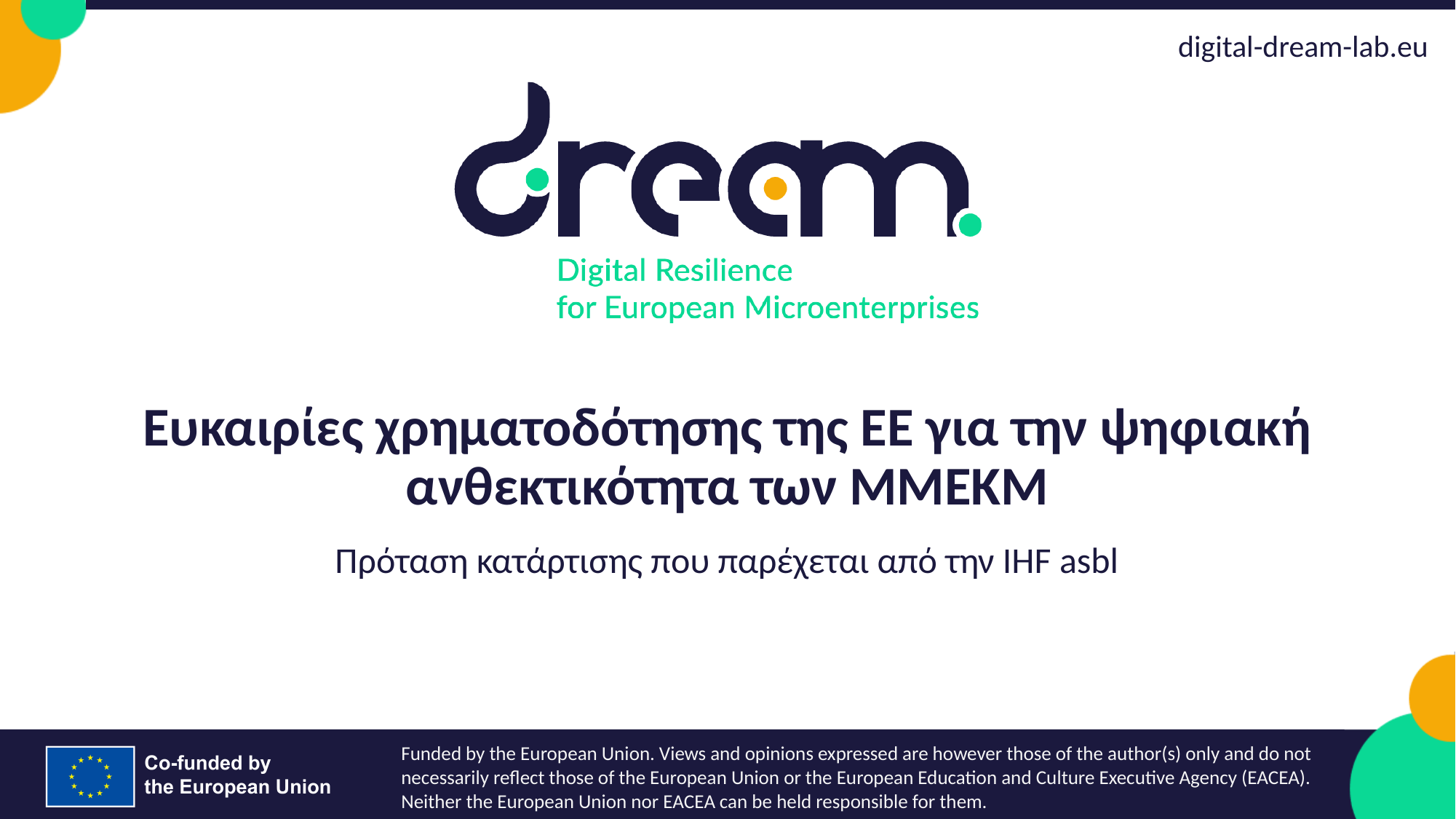

# Ευκαιρίες χρηματοδότησης της ΕΕ για την ψηφιακή ανθεκτικότητα των ΜΜΕΚΜ
Πρόταση κατάρτισης που παρέχεται από την IHF asbl